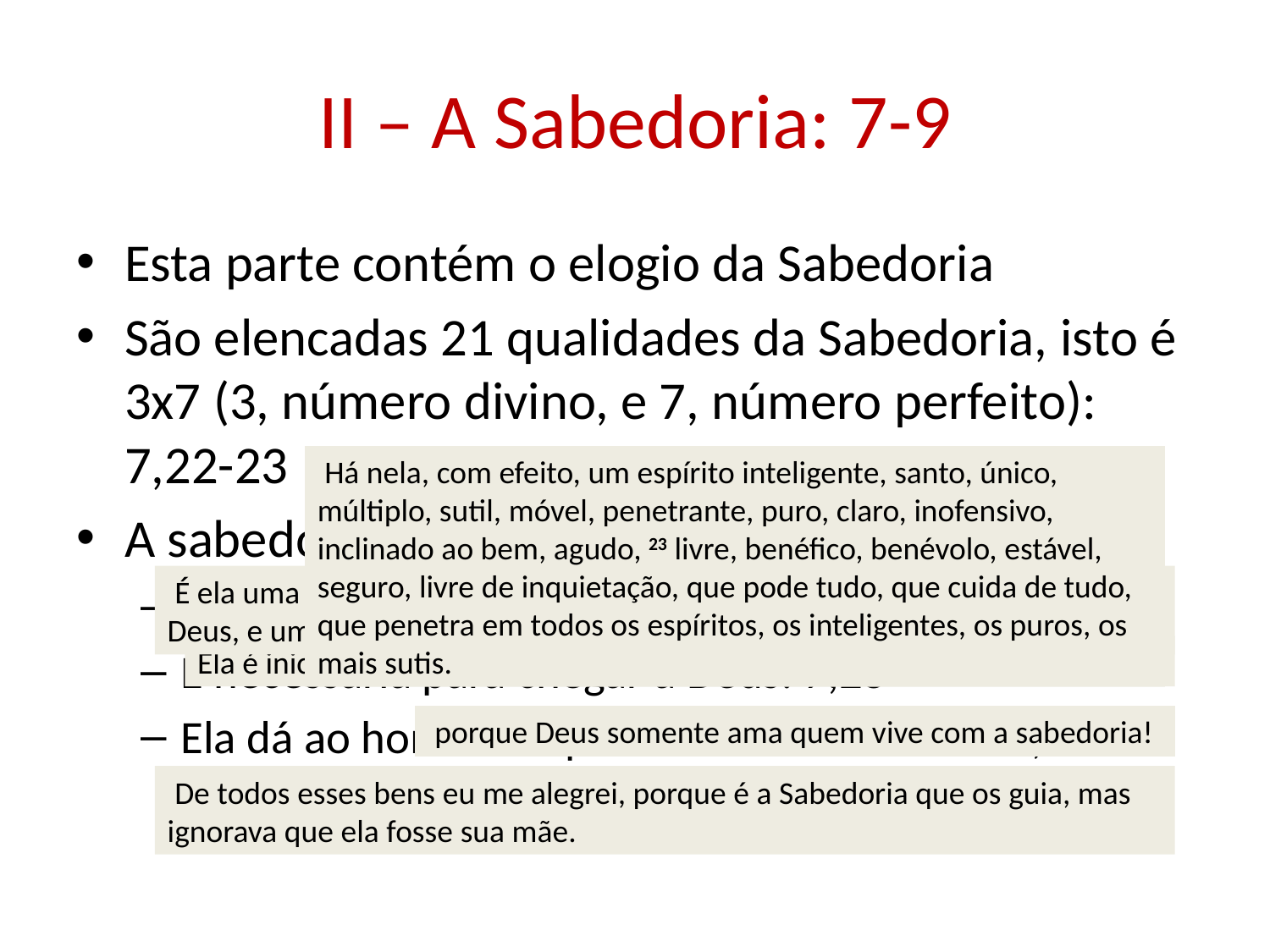

# II – A Sabedoria: 7-9
Esta parte contém o elogio da Sabedoria
São elencadas 21 qualidades da Sabedoria, isto é 3x7 (3, número divino, e 7, número perfeito): 7,22-23
A sabedoria é um reflexo de Deus mesmo: 7,26
Tem todo o conhecimento de Deus: 8,4
É necessária para chegar a Deus: 7,28
Ela dá ao homem imperfeito todos os bens: 7,1-6.12

 Há nela, com efeito, um espírito inteligente, santo, único, múltiplo, sutil, móvel, penetrante, puro, claro, inofensivo, inclinado ao bem, agudo, 23 livre, benéfico, benévolo, estável, seguro, livre de inquietação, que pode tudo, que cuida de tudo, que penetra em todos os espíritos, os inteligentes, os puros, os mais sutis.
 É ela uma efusão da luz eterna, um espelho sem mancha da atividade de Deus, e uma imagem de sua bondade.
Ela é iniciada na ciência de Deus e, por sua escolha, decide de suas obras.
 porque Deus somente ama quem vive com a sabedoria!
 De todos esses bens eu me alegrei, porque é a Sabedoria que os guia, mas ignorava que ela fosse sua mãe.